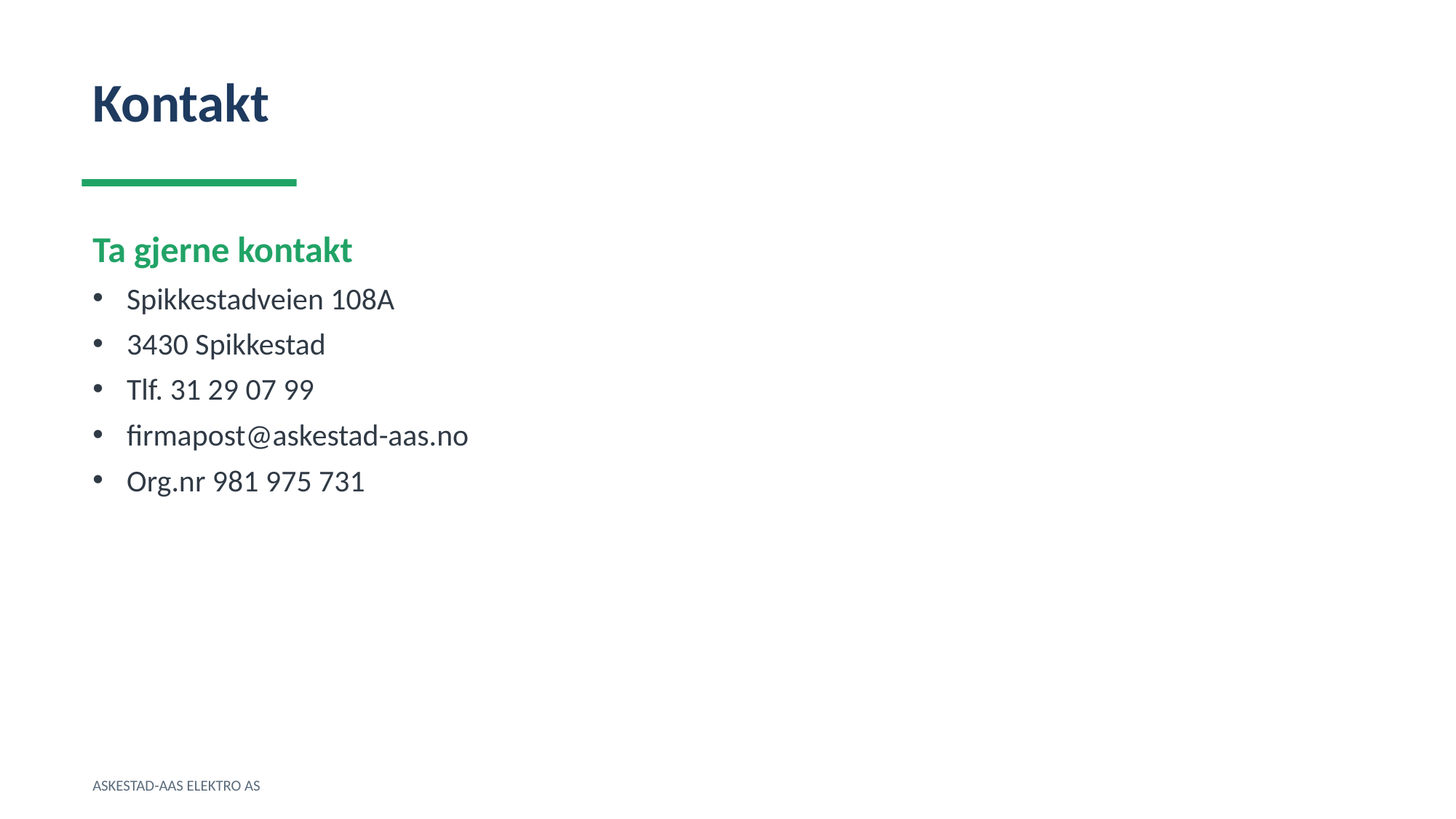

Kontakt

Ta gjerne kontakt
Spikkestadveien 108A
3430 Spikkestad
Tlf. 31 29 07 99
firmapost@askestad-aas.no
Org.nr 981 975 731
ASKESTAD-AAS ELEKTRO AS